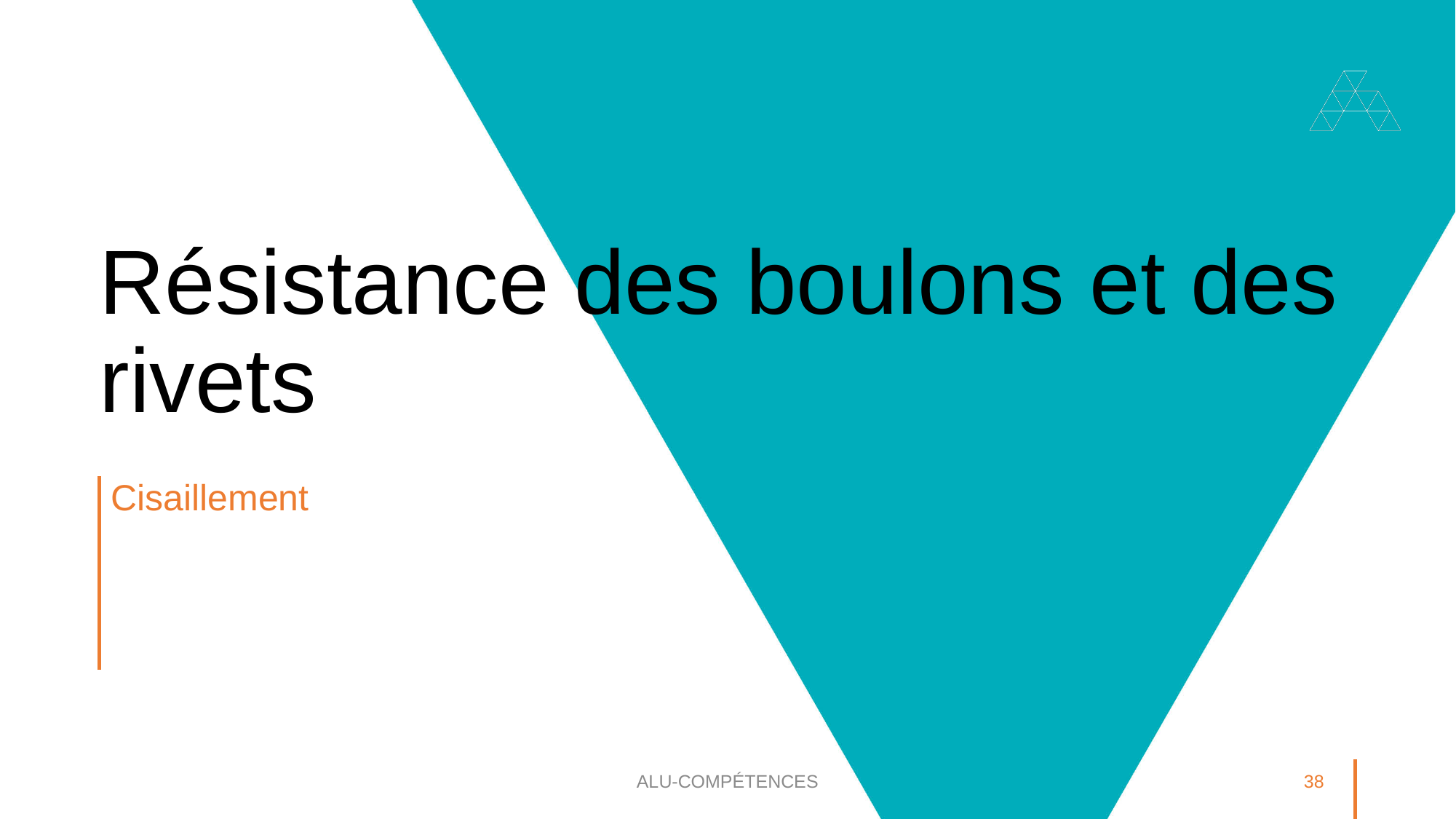

# Résistance des boulons et des rivets
Cisaillement
ALU-COMPÉTENCES
38